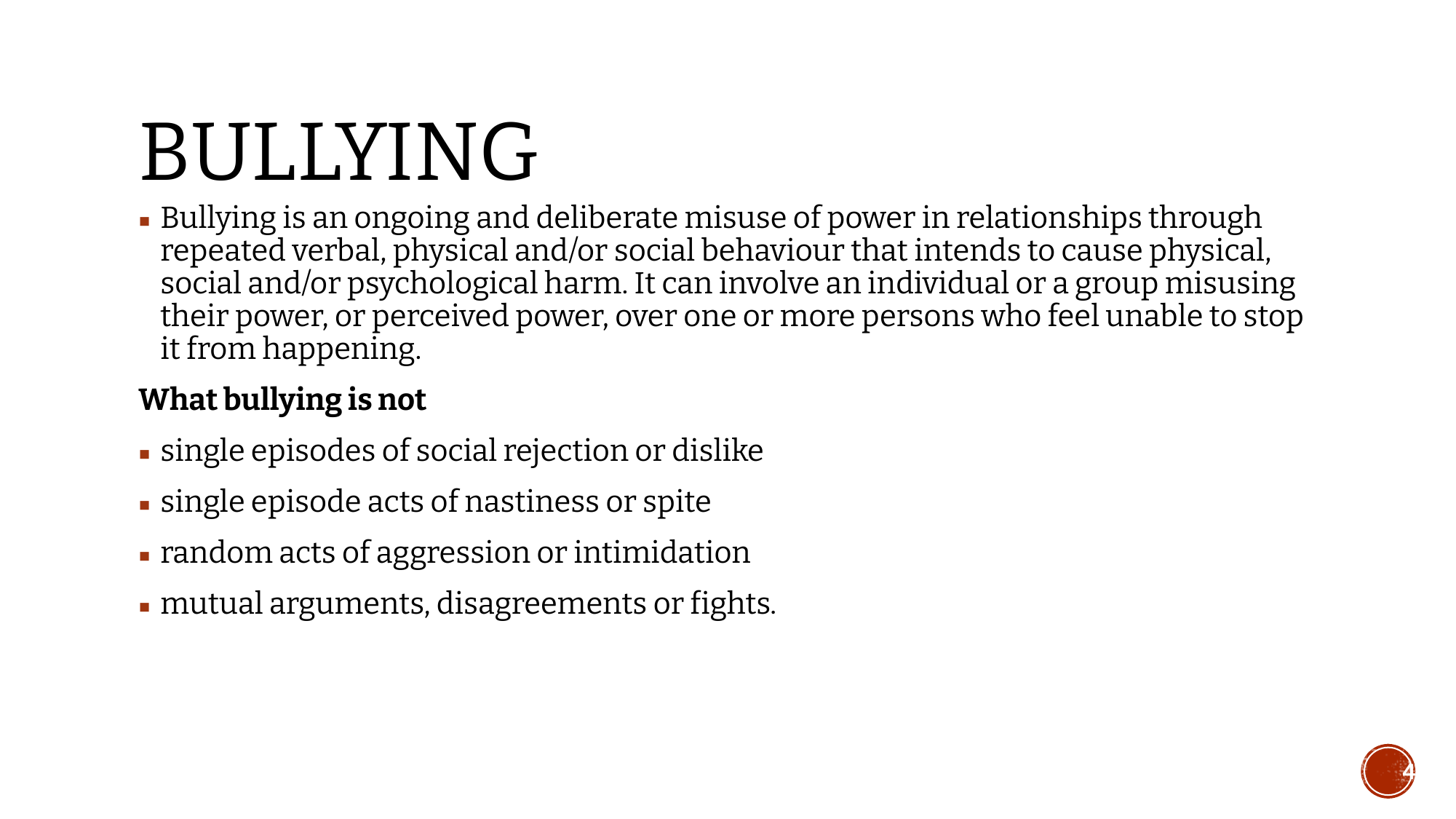

# BULLYING
Bullying is an ongoing and deliberate misuse of power in relationships through repeated verbal, physical and/or social behaviour that intends to cause physical, social and/or psychological harm. It can involve an individual or a group misusing their power, or perceived power, over one or more persons who feel unable to stop it from happening.
What bullying is not
single episodes of social rejection or dislike
single episode acts of nastiness or spite
random acts of aggression or intimidation
mutual arguments, disagreements or fights.

4